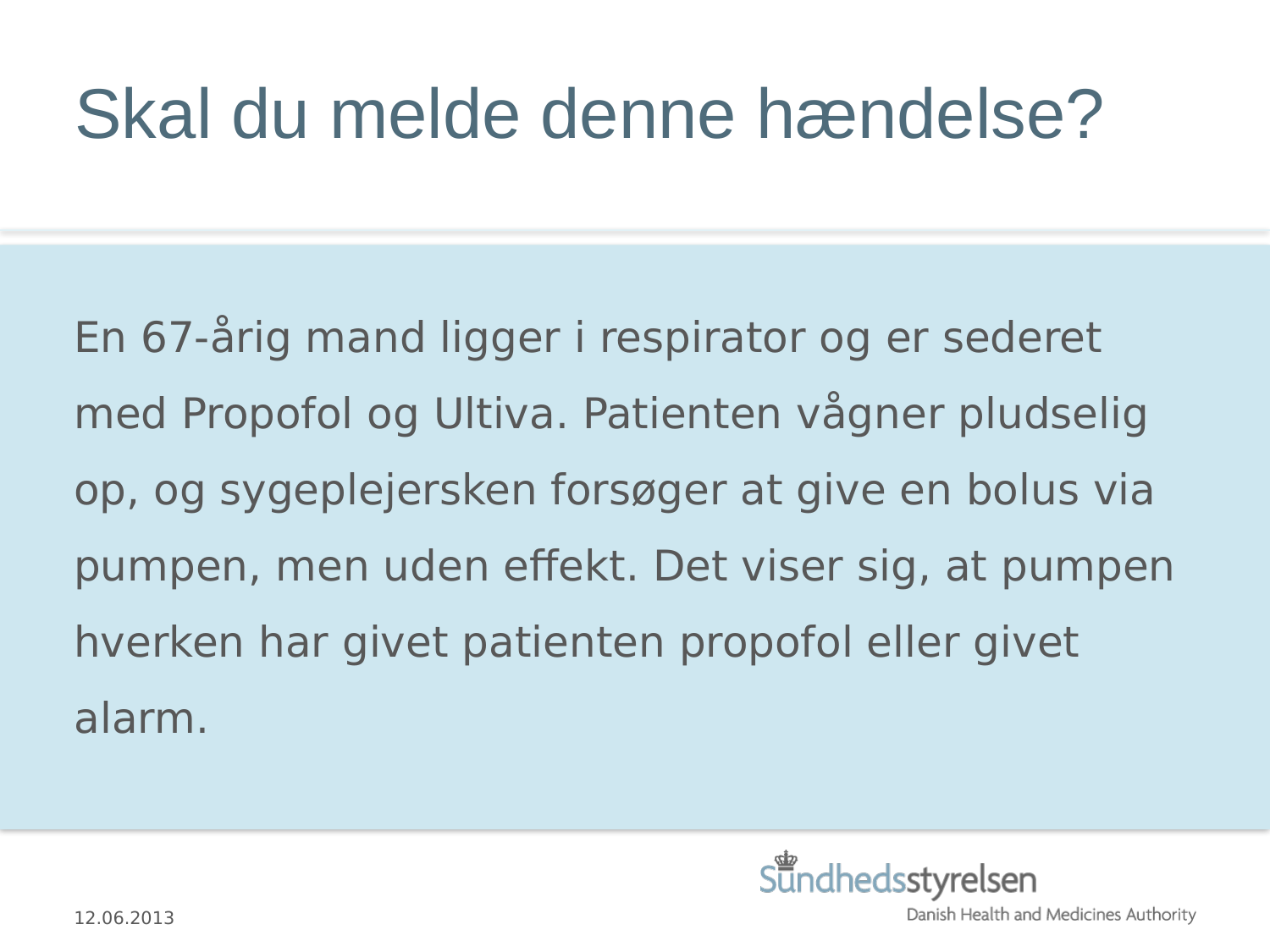

# Skal du melde denne hændelse?
En 67-årig mand ligger i respirator og er sederet med Propofol og Ultiva. Patienten vågner pludselig op, og sygeplejersken forsøger at give en bolus via pumpen, men uden effekt. Det viser sig, at pumpen hverken har givet patienten propofol eller givet alarm.
12.06.2013